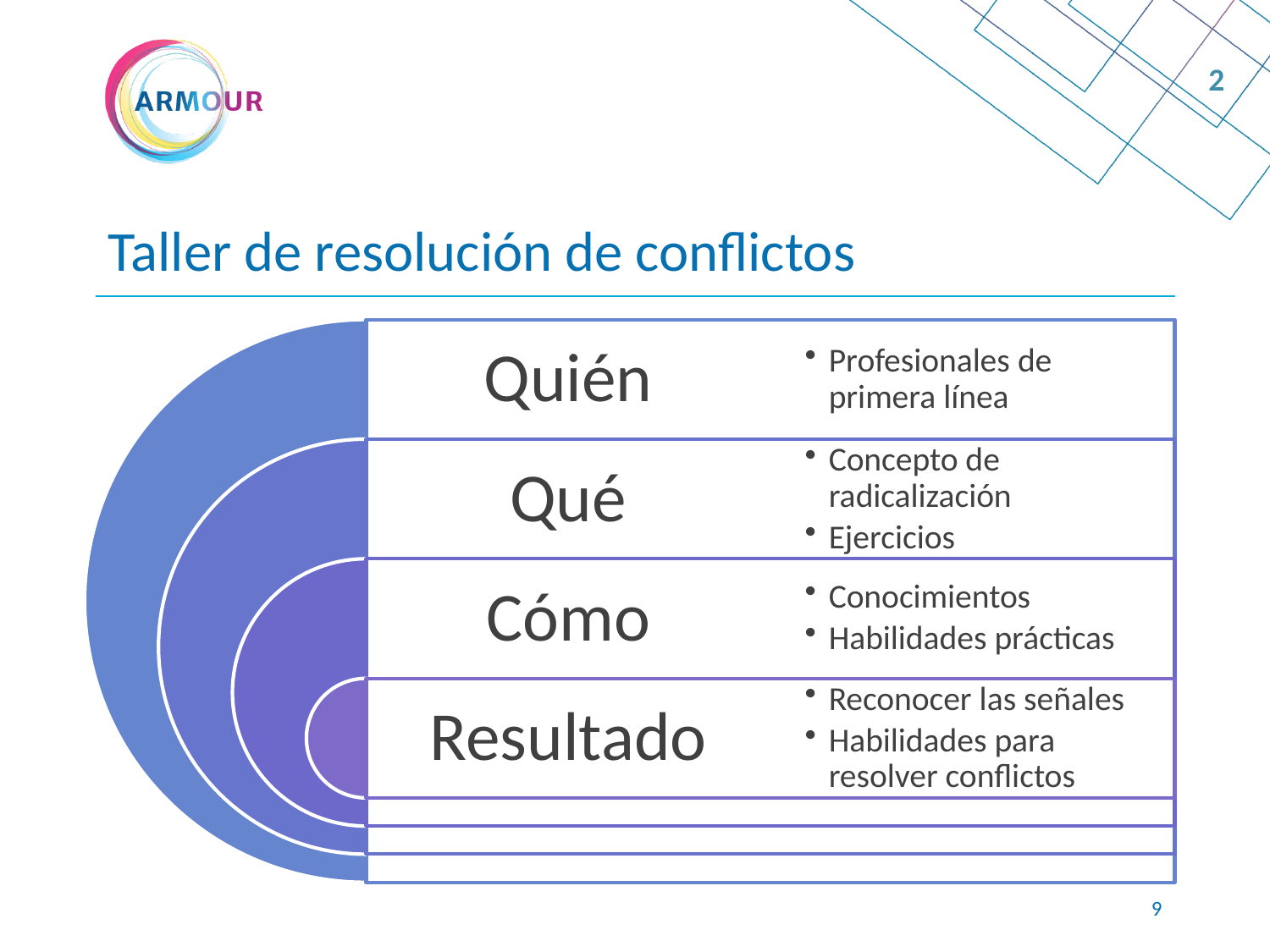

2
# Taller de resolución de conflictos

Quién
Qué
Cómo
Resultado
Profesionales de primera línea
Concepto de radicalización
Ejercicios
Conocimientos
Habilidades prácticas
Reconocer las señales
Habilidades para resolver conflictos
9